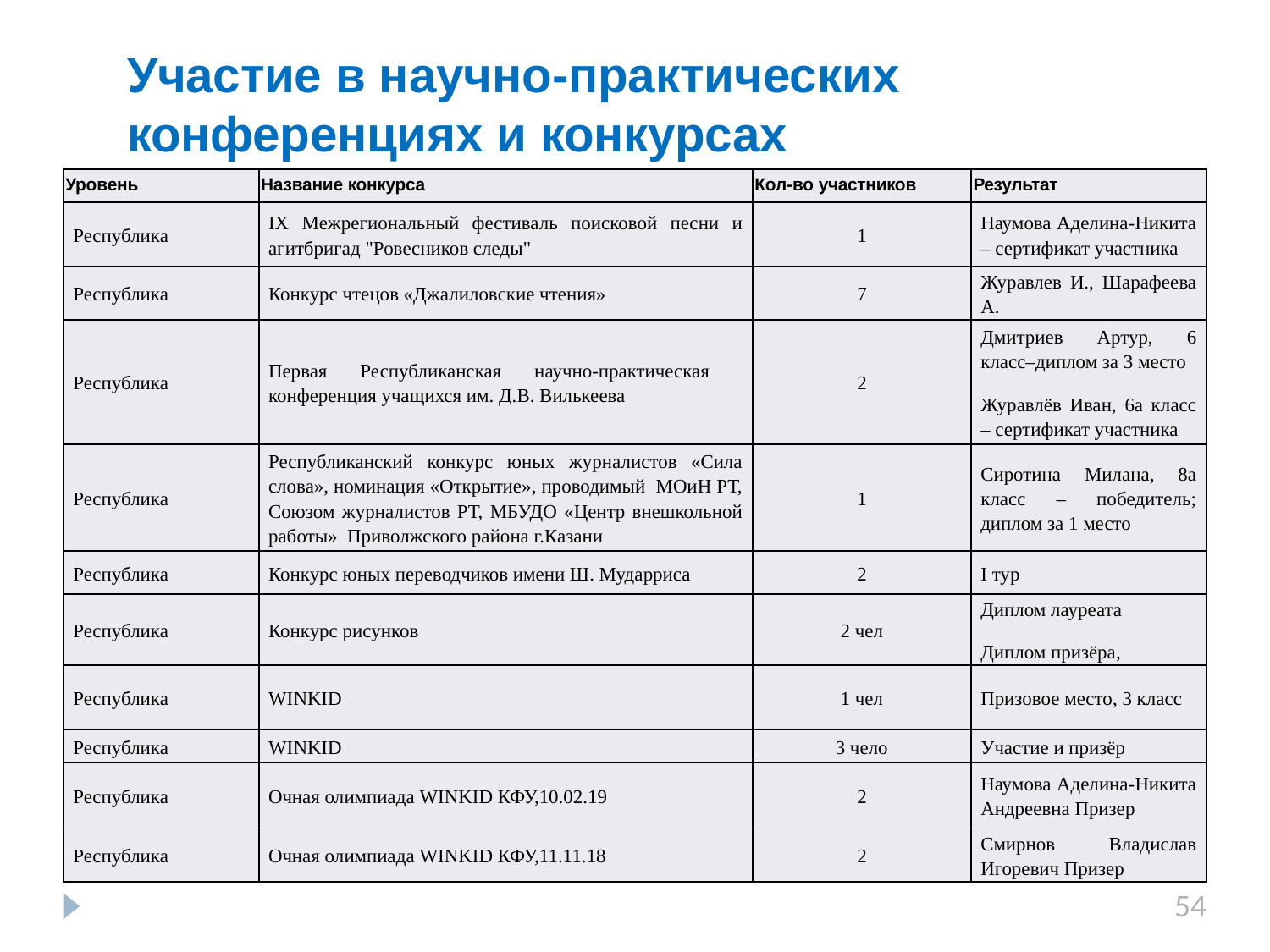

# Участие в научно-практических  конференциях и конкурсах
| Уровень | Название конкурса | Кол-во участников | Результат |
| --- | --- | --- | --- |
| Республика | IХ Межрегиональный фестиваль поисковой песни и агитбригад "Ровесников следы" | 1 | Наумова Аделина-Никита – сертификат участника |
| Республика | Конкурс чтецов «Джалиловские чтения» | 7 | Журавлев И., Шарафеева А. |
| Республика | Первая Республиканская научно-практическая конференция учащихся им. Д.В. Вилькеева | 2 | Дмитриев Артур, 6 класс–диплом за 3 место Журавлёв Иван, 6а класс – сертификат участника |
| Республика | Республиканский конкурс юных журналистов «Сила слова», номинация «Открытие», проводимый МОиН РТ, Союзом журналистов РТ, МБУДО «Центр внешкольной работы» Приволжского района г.Казани | 1 | Сиротина Милана, 8а класс – победитель; диплом за 1 место |
| Республика | Конкурс юных переводчиков имени Ш. Мударриса | 2 | I тур |
| Республика | Конкурс рисунков | 2 чел | Диплом лауреата Диплом призёра, |
| Республика | WINKID | 1 чел | Призовое место, 3 класс |
| Республика | WINKID | 3 чело | Участие и призёр |
| Республика | Очная олимпиада WINKID КФУ,10.02.19 | 2 | Наумова Аделина-Никита Андреевна Призер |
| Республика | Очная олимпиада WINKID КФУ,11.11.18 | 2 | Смирнов Владислав Игоревич Призер |
54